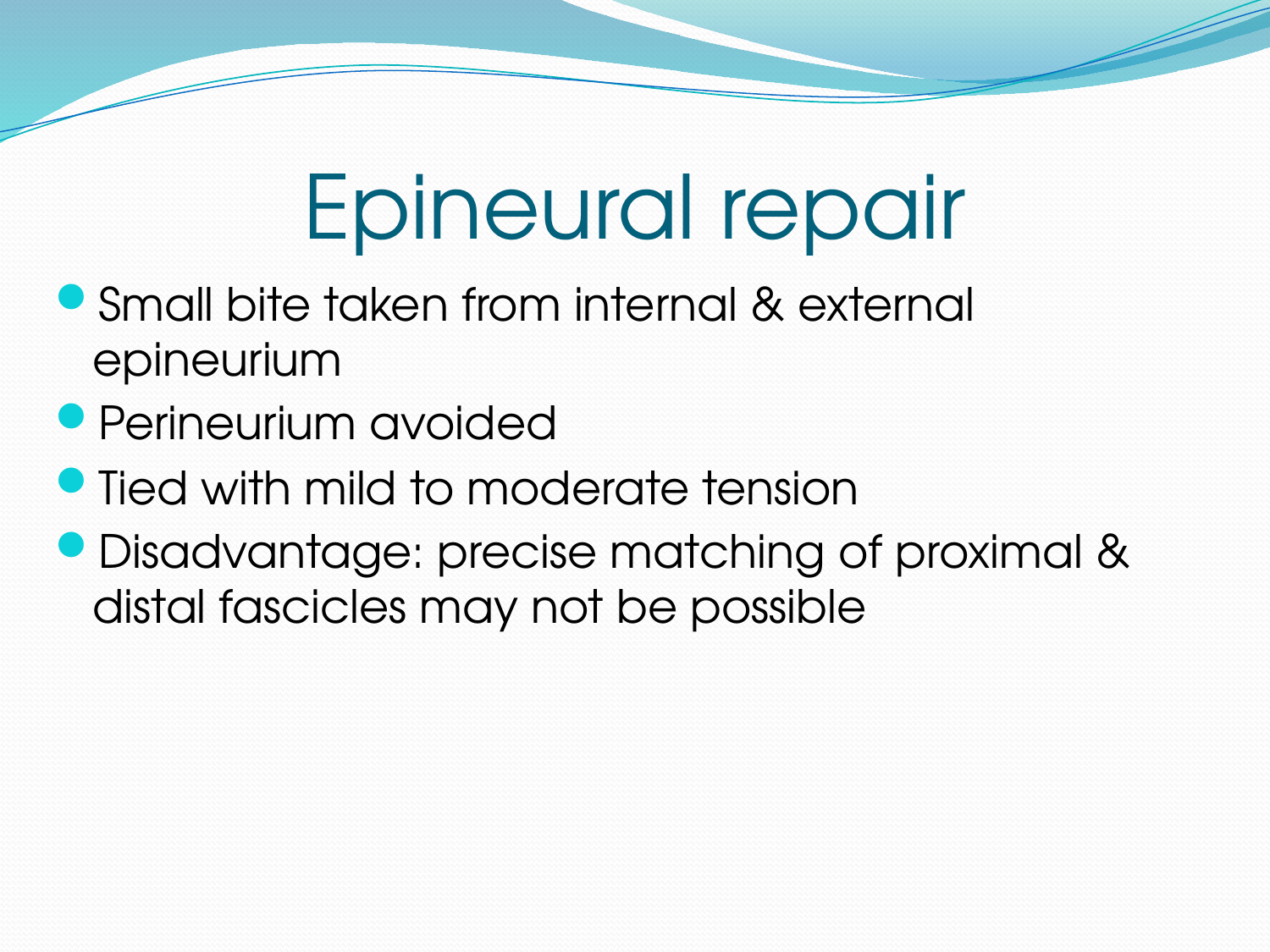

# Epineural repair
Small bite taken from internal & external epineurium
Perineurium avoided
Tied with mild to moderate tension
Disadvantage: precise matching of proximal & distal fascicles may not be possible